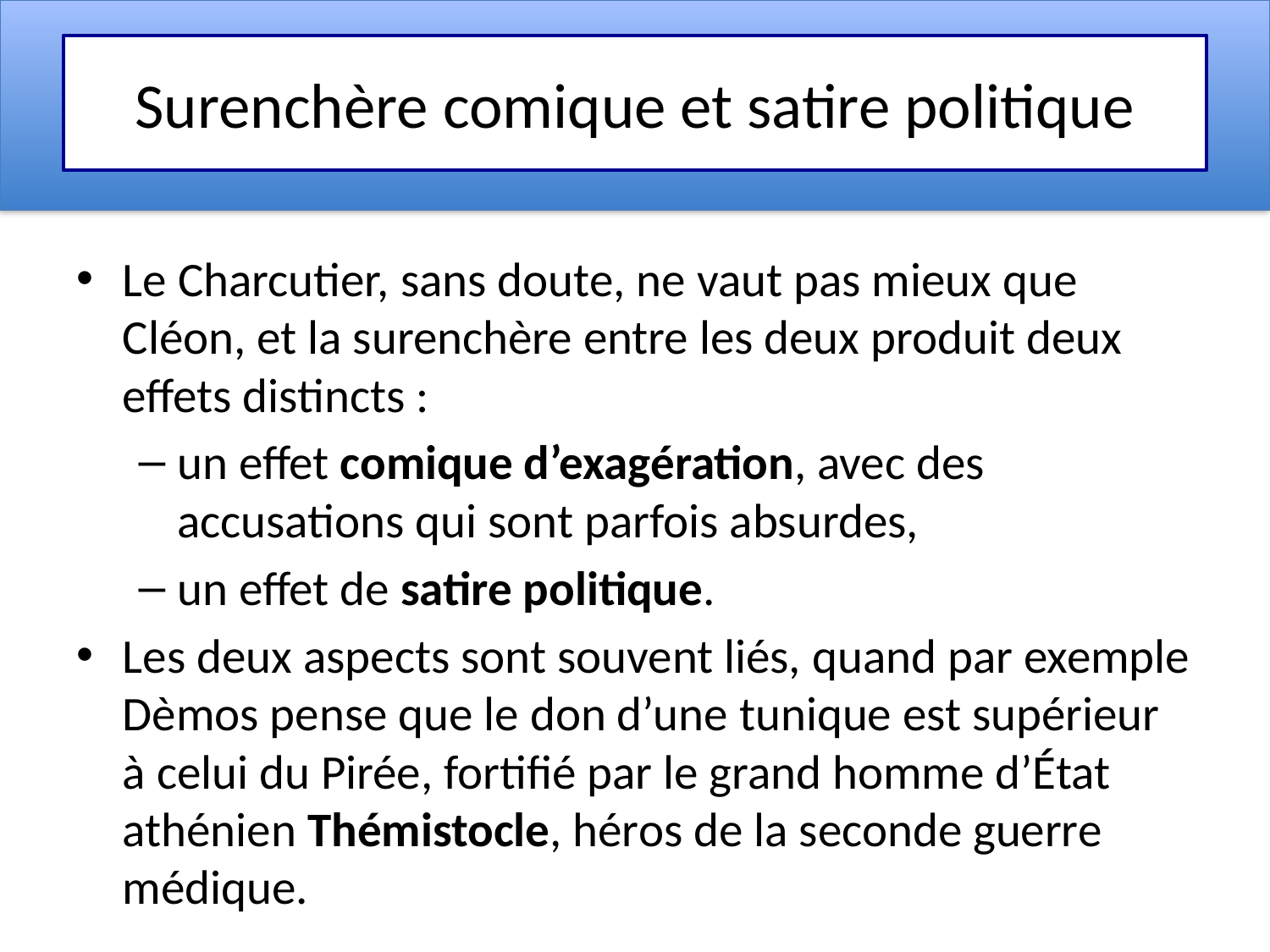

# Surenchère comique et satire politique
Le Charcutier, sans doute, ne vaut pas mieux que Cléon, et la surenchère entre les deux produit deux effets distincts :
un effet comique d’exagération, avec des accusations qui sont parfois absurdes,
un effet de satire politique.
Les deux aspects sont souvent liés, quand par exemple Dèmos pense que le don d’une tunique est supérieur à celui du Pirée, fortifié par le grand homme d’État athénien Thémistocle, héros de la seconde guerre médique.